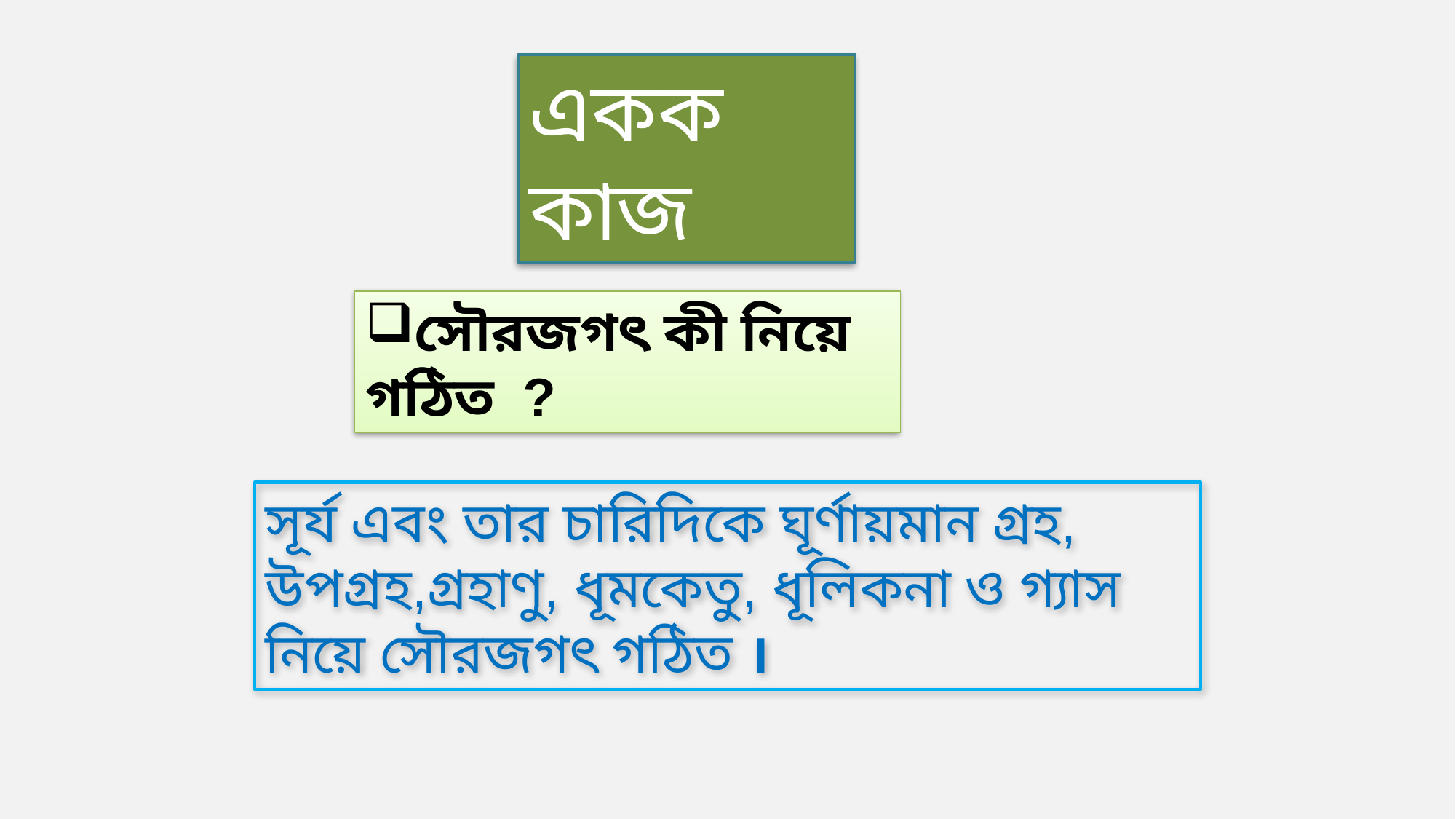

একক কাজ
সৌরজগৎ কী নিয়ে গঠিত  ?
সূর্য এবং তার চারিদিকে ঘূর্ণায়মান গ্রহ, উপগ্রহ,গ্রহাণু, ধূমকেতু, ধূলিকনা ও গ্যাস নিয়ে সৌরজগৎ গঠিত ।